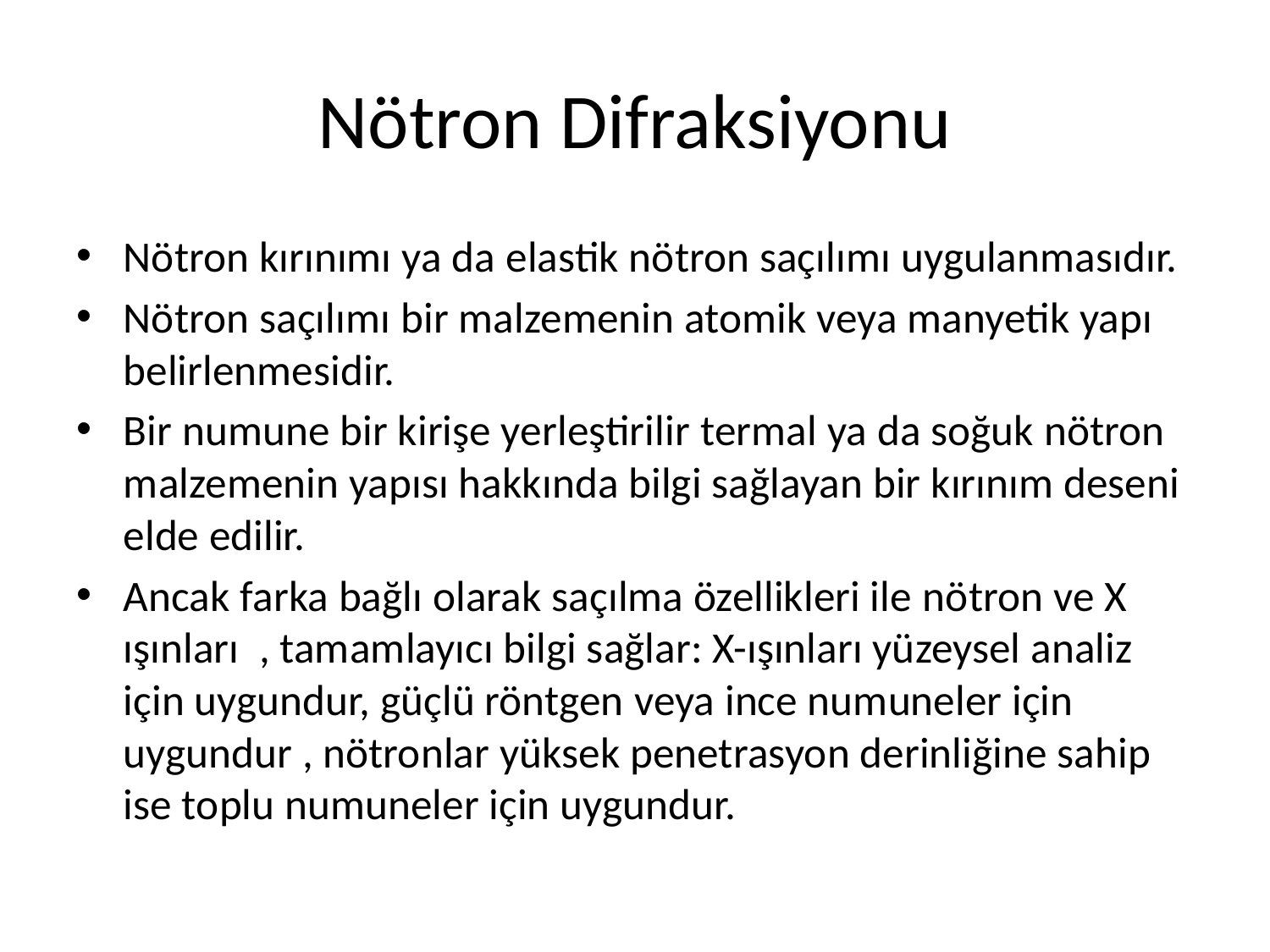

# Nötron Difraksiyonu
Nötron kırınımı ya da elastik nötron saçılımı uygulanmasıdır.
Nötron saçılımı bir malzemenin atomik veya manyetik yapı belirlenmesidir.
Bir numune bir kirişe yerleştirilir termal ya da soğuk nötron malzemenin yapısı hakkında bilgi sağlayan bir kırınım deseni elde edilir.
Ancak farka bağlı olarak saçılma özellikleri ile nötron ve X ışınları  , tamamlayıcı bilgi sağlar: X-ışınları yüzeysel analiz için uygundur, güçlü röntgen veya ince numuneler için uygundur , nötronlar yüksek penetrasyon derinliğine sahip ise toplu numuneler için uygundur.